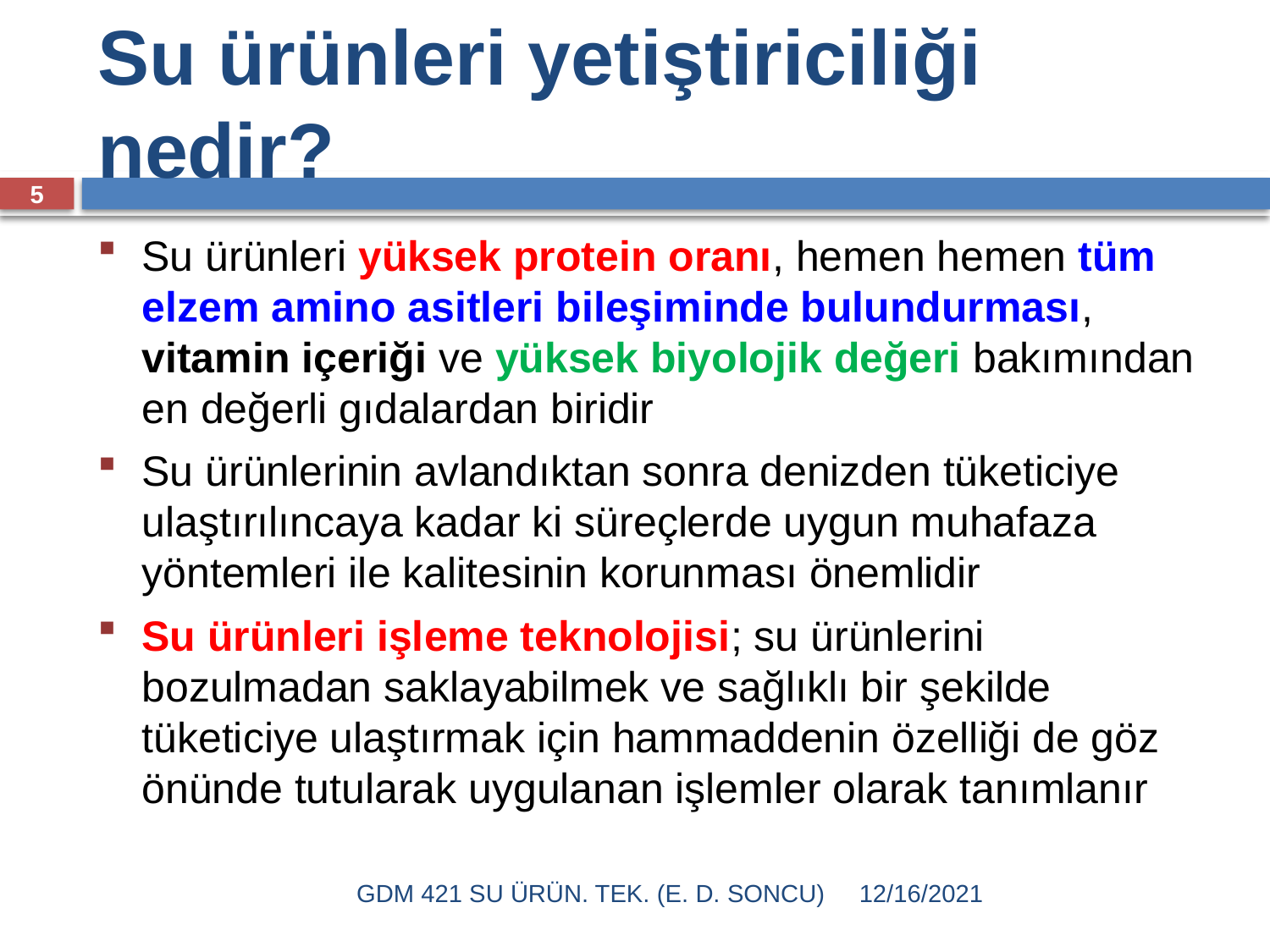

# Su ürünleri yetiştiriciliği nedir?
5
Su ürünleri yüksek protein oranı, hemen hemen tüm elzem amino asitleri bileşiminde bulundurması, vitamin içeriği ve yüksek biyolojik değeri bakımından en değerli gıdalardan biridir
Su ürünlerinin avlandıktan sonra denizden tüketiciye ulaştırılıncaya kadar ki süreçlerde uygun muhafaza yöntemleri ile kalitesinin korunması önemlidir
Su ürünleri işleme teknolojisi; su ürünlerini bozulmadan saklayabilmek ve sağlıklı bir şekilde tüketiciye ulaştırmak için hammaddenin özelliği de göz önünde tutularak uygulanan işlemler olarak tanımlanır
GDM 421 SU ÜRÜN. TEK. (E. D. SONCU)
12/16/2021